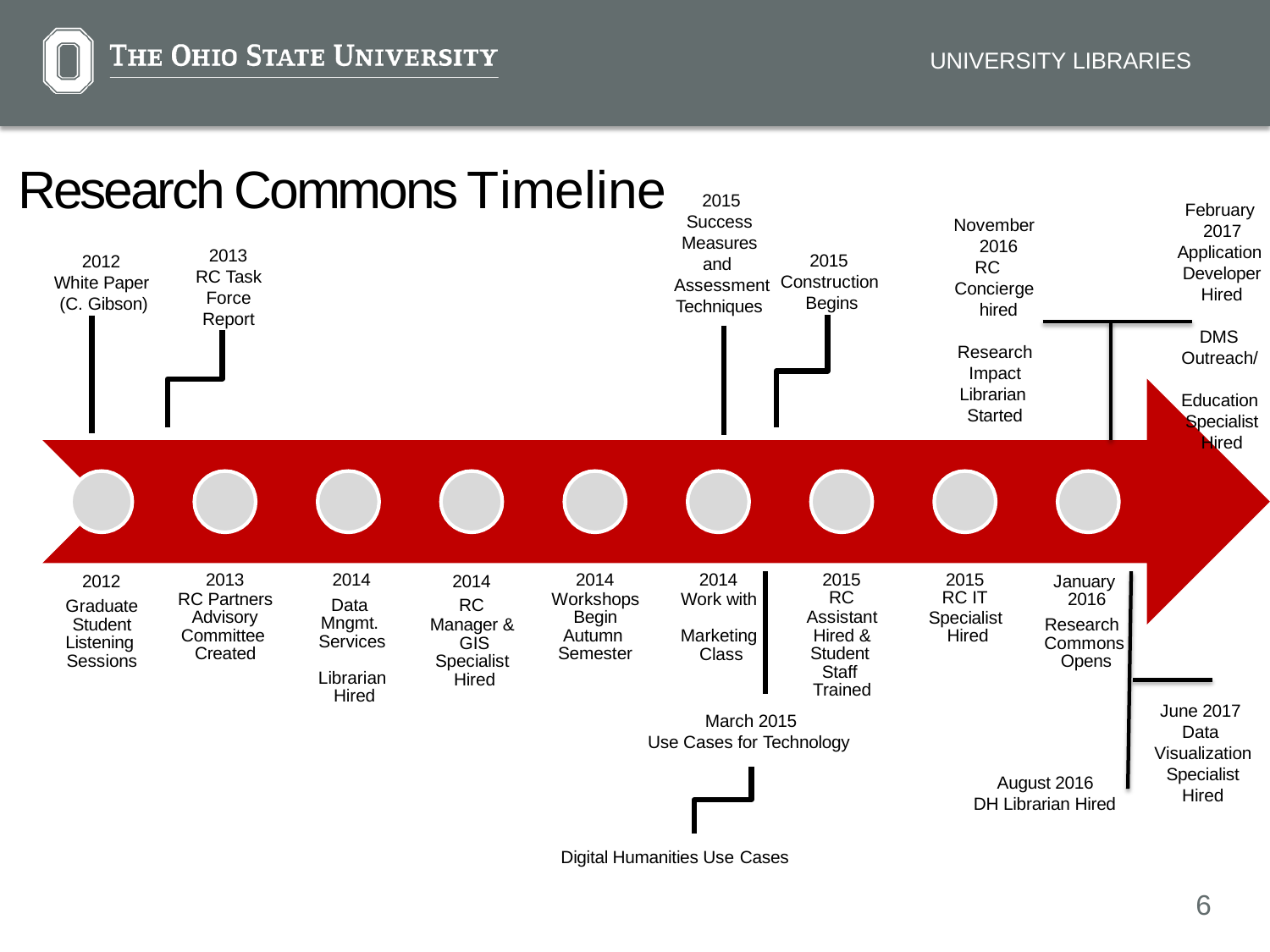

UNIVERSITY LIBRARIES
Research Commons Timeline
2015
Success  Measures  and   Assessment
February  2017
Application  Developer  Hired
November  2016  RC
Concierge  hired
2013
RC Task  Force  Report
2015
Construction  Begins
2012
White Paper  (C. Gibson)
Techniques

DMS
Outreach/  Education  Specialist  Hired

Research  Impact  Librarian  Started

2014
Data  Mngmt.  Services  Librarian  Hired
2012
Graduate  Student  Listening  Sessions
2014
RC
Manager &  GIS
Specialist  Hired

2013
RC Partners  Advisory  Committee  Created
2014
Workshops  Begin  Autumn  Semester
2014
Work with  Marketing  Class
2015
RC
Assistant  Hired &  Student  Staff  Trained
2015
RC IT
Specialist  Hired
January  2016
Research  Commons  Opens

June 2017  Data  Visualization  Specialist  Hired
March 2015
Use Cases for Technology

August 2016  DH Librarian Hired
Digital Humanities Use Cases
6